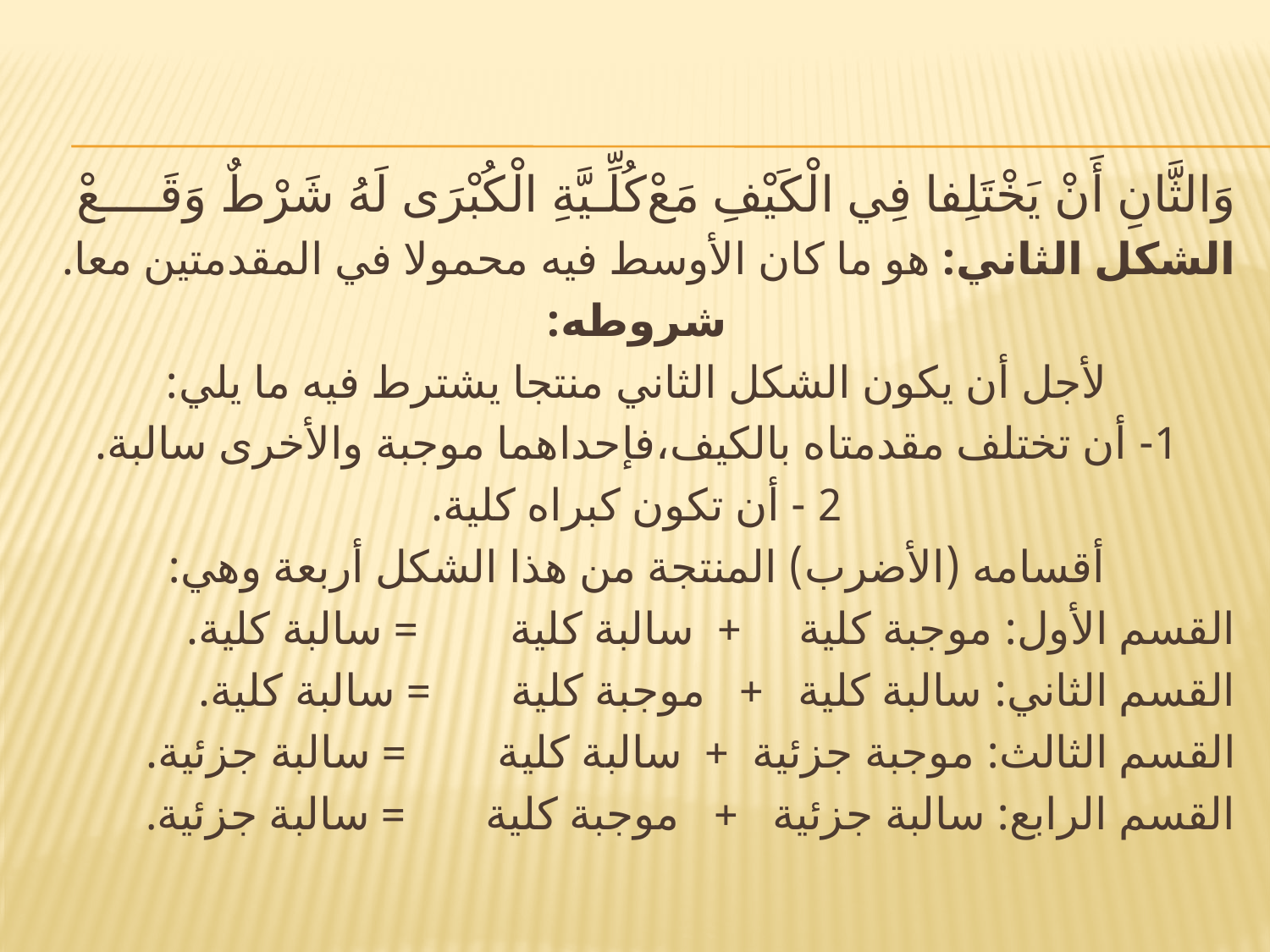

#
وَالثَّانِ أَنْ يَخْتَلِفا فِي الْكَيْفِ مَعْ	كُلِّـيَّةِ الْكُبْرَى لَهُ شَرْطٌ وَقَــــعْ
الشكل الثاني: هو ما كان الأوسط فيه محمولا في المقدمتين معا.
شروطه:
لأجل أن يكون الشكل الثاني منتجا يشترط فيه ما يلي:
1- أن تختلف مقدمتاه بالكيف،فإحداهما موجبة والأخرى سالبة.
2 - أن تكون كبراه كلية.
أقسامه (الأضرب) المنتجة من هذا الشكل أربعة وهي:
القسم الأول: موجبة كلية     +  سالبة كلية        = سالبة كلية.
القسم الثاني: سالبة كلية   +   موجبة كلية       = سالبة كلية.
القسم الثالث: موجبة جزئية  +  سالبة كلية        = سالبة جزئية.
القسم الرابع: سالبة جزئية   +   موجبة كلية       = سالبة جزئية.